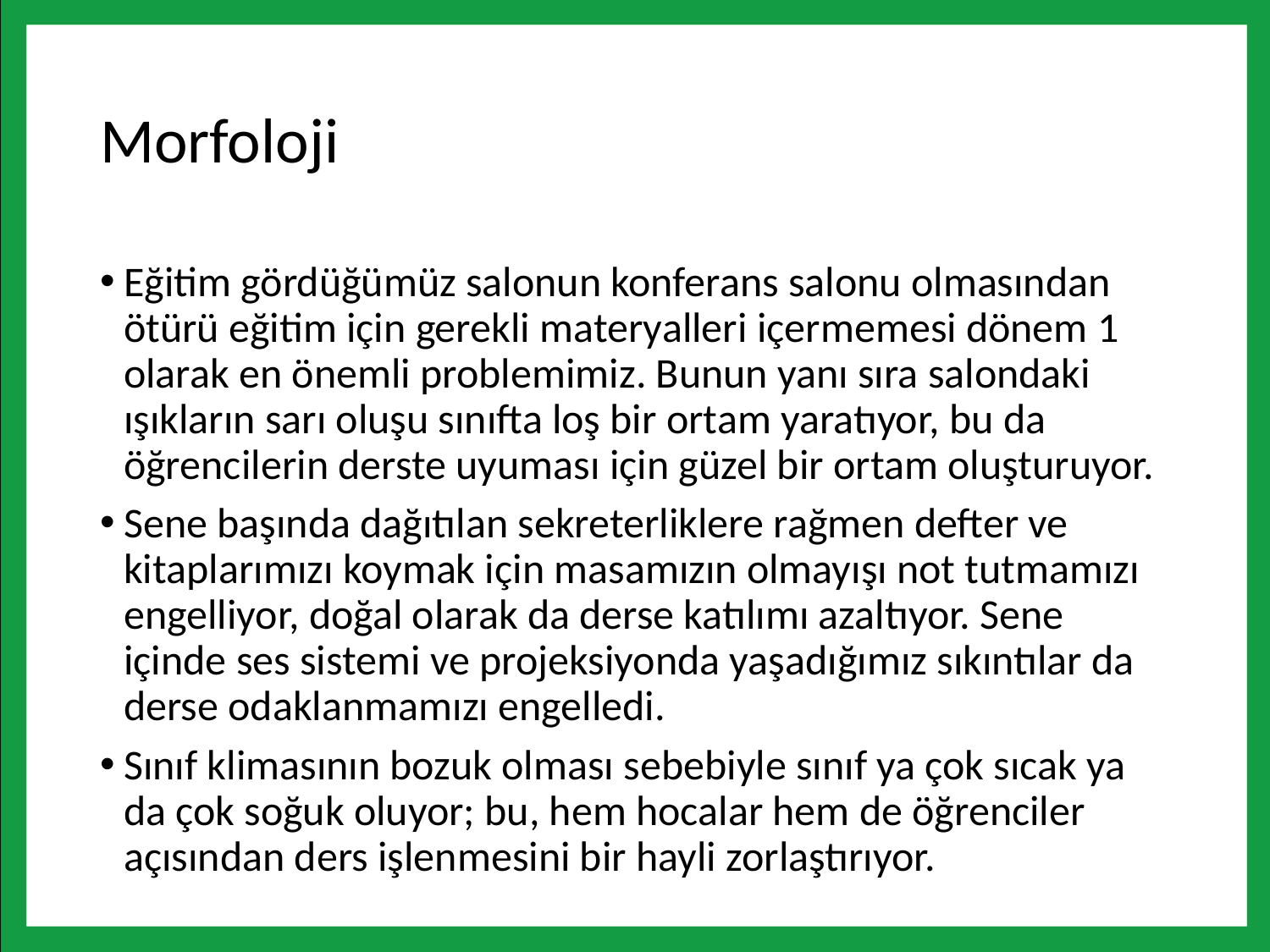

# Morfoloji
Eğitim gördüğümüz salonun konferans salonu olmasından ötürü eğitim için gerekli materyalleri içermemesi dönem 1 olarak en önemli problemimiz. Bunun yanı sıra salondaki ışıkların sarı oluşu sınıfta loş bir ortam yaratıyor, bu da öğrencilerin derste uyuması için güzel bir ortam oluşturuyor.
Sene başında dağıtılan sekreterliklere rağmen defter ve kitaplarımızı koymak için masamızın olmayışı not tutmamızı engelliyor, doğal olarak da derse katılımı azaltıyor. Sene içinde ses sistemi ve projeksiyonda yaşadığımız sıkıntılar da derse odaklanmamızı engelledi.
Sınıf klimasının bozuk olması sebebiyle sınıf ya çok sıcak ya da çok soğuk oluyor; bu, hem hocalar hem de öğrenciler açısından ders işlenmesini bir hayli zorlaştırıyor.